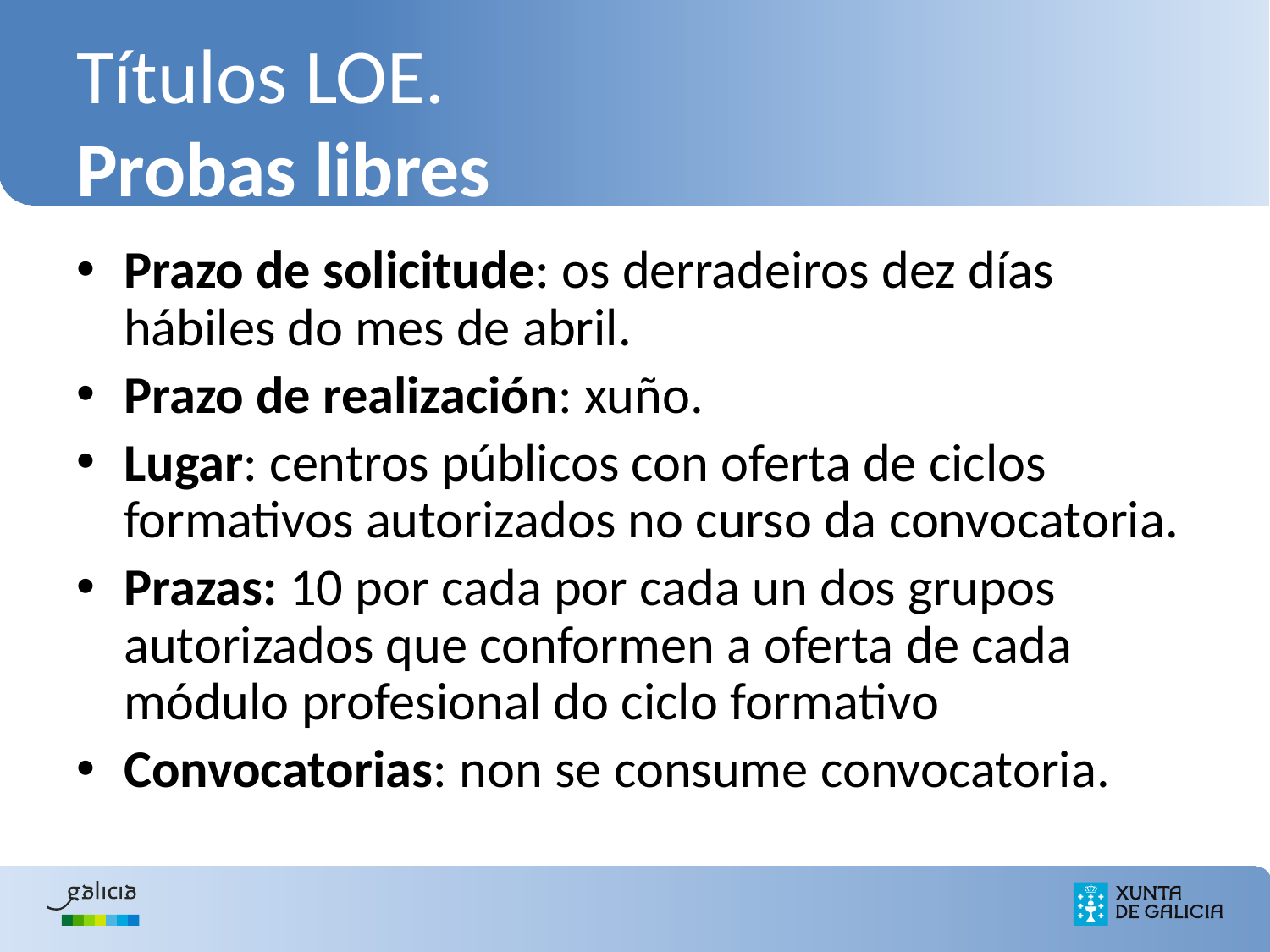

# Títulos LOE. Probas libres
Prazo de solicitude: os derradeiros dez días hábiles do mes de abril.
Prazo de realización: xuño.
Lugar: centros públicos con oferta de ciclos formativos autorizados no curso da convocatoria.
Prazas: 10 por cada por cada un dos grupos autorizados que conformen a oferta de cada módulo profesional do ciclo formativo
Convocatorias: non se consume convocatoria.